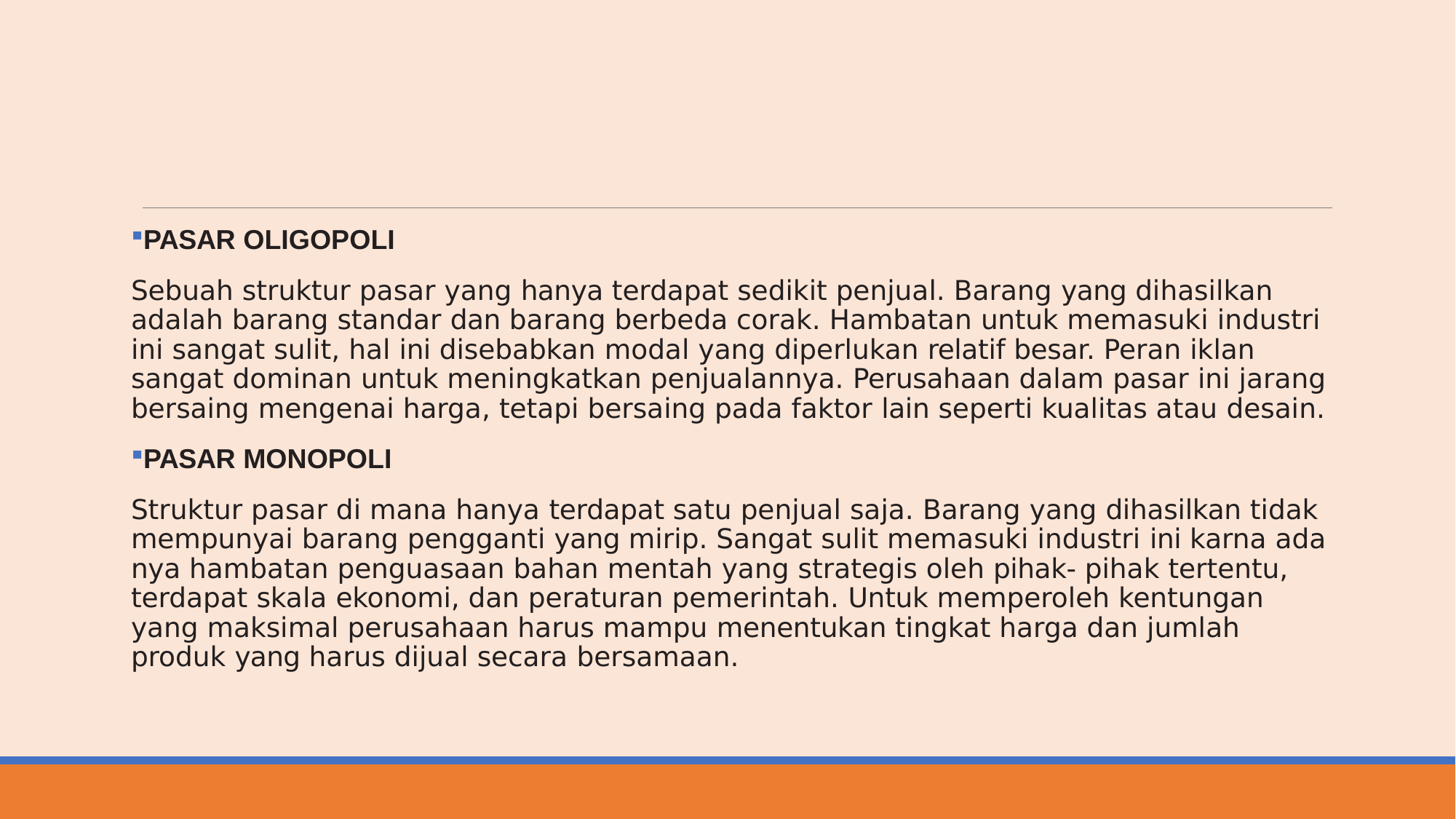

#
PASAR OLIGOPOLI
Sebuah struktur pasar yang hanya terdapat sedikit penjual. Barang yang dihasilkan adalah barang standar dan barang berbeda corak. Hambatan untuk memasuki industri ini sangat sulit, hal ini disebabkan modal yang diperlukan relatif besar. Peran iklan sangat dominan untuk meningkatkan penjualannya. Perusahaan dalam pasar ini jarang bersaing mengenai harga, tetapi bersaing pada faktor lain seperti kualitas atau desain.
PASAR MONOPOLI
Struktur pasar di mana hanya terdapat satu penjual saja. Barang yang dihasilkan tidak mempunyai barang pengganti yang mirip. Sangat sulit memasuki industri ini karna ada nya hambatan penguasaan bahan mentah yang strategis oleh pihak- pihak tertentu, terdapat skala ekonomi, dan peraturan pemerintah. Untuk memperoleh kentungan yang maksimal perusahaan harus mampu menentukan tingkat harga dan jumlah produk yang harus dijual secara bersamaan.